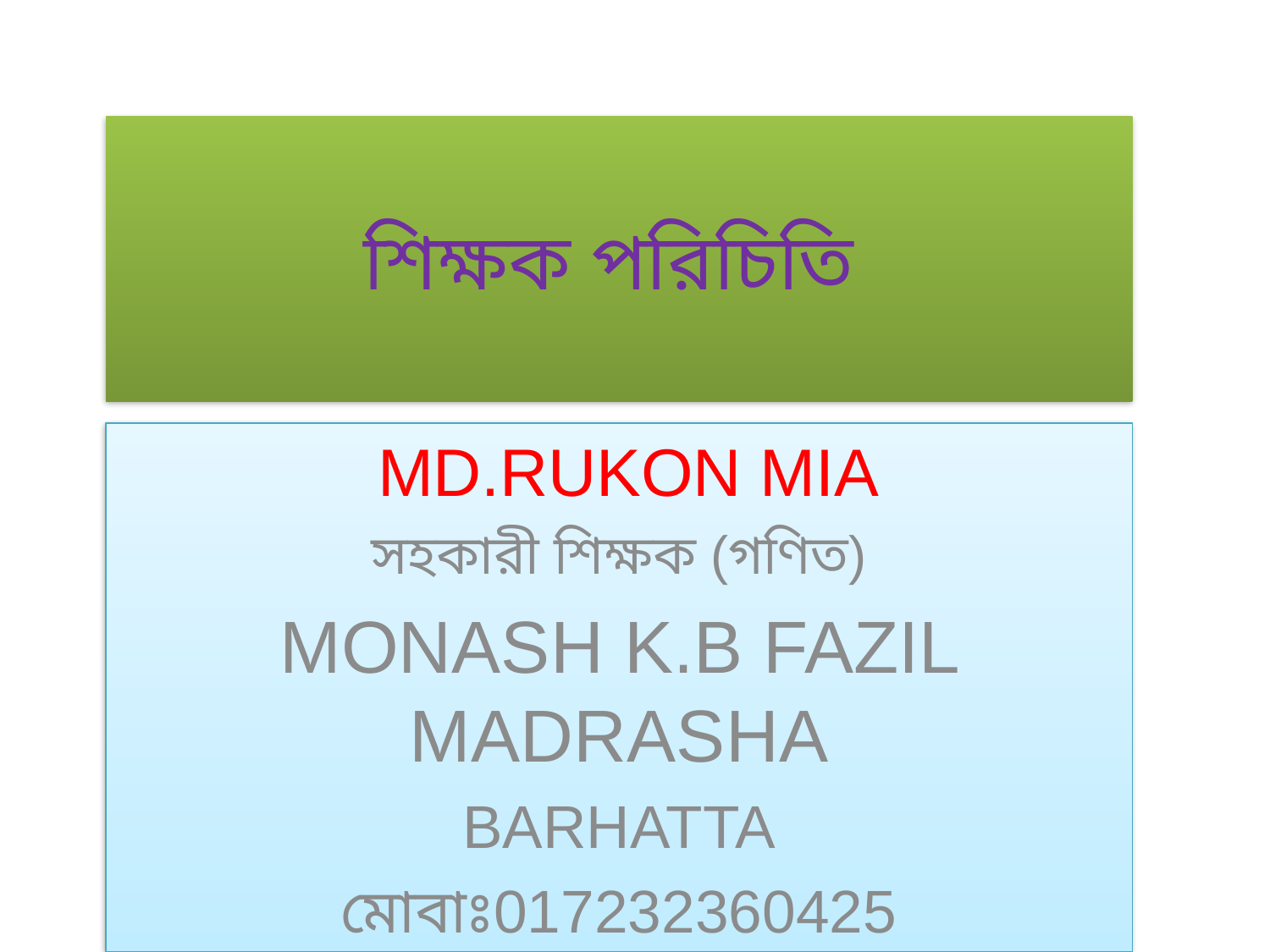

# শিক্ষক পরিচিতি
 MD.RUKON MIA
সহকারী শিক্ষক (গণিত)
MONASH K.B FAZIL MADRASHA
BARHATTA
মোবাঃ017232360425